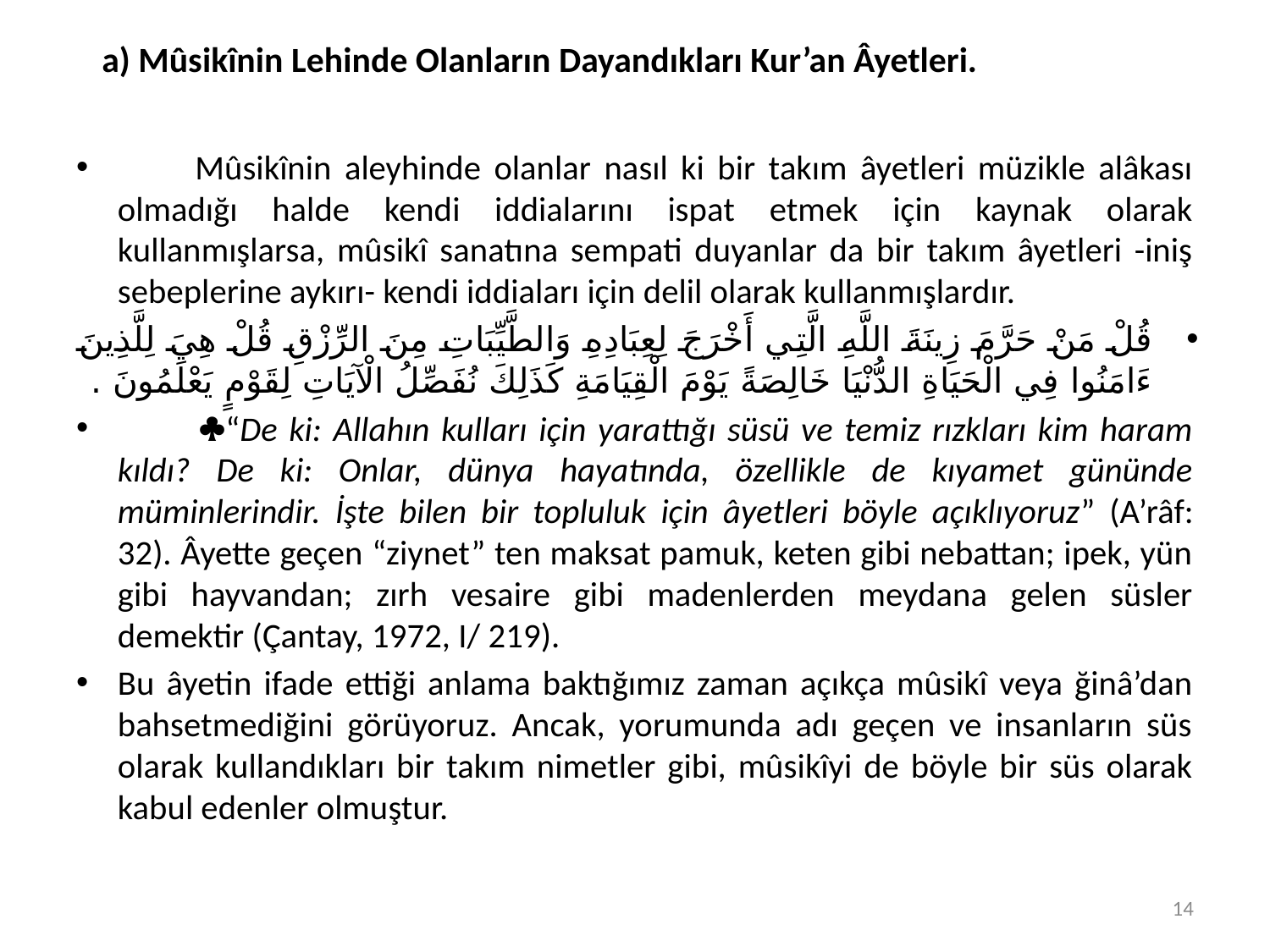

# a) Mûsikînin Lehinde Olanların Dayandıkları Kur’an Âyetleri.
	Mûsikînin aleyhinde olanlar nasıl ki bir takım âyetleri müzikle alâkası olmadığı halde kendi iddialarını ispat etmek için kaynak olarak kullanmışlarsa, mûsikî sanatına sempati duyanlar da bir takım âyetleri -iniş sebeplerine aykırı- kendi iddiaları için delil olarak kullanmışlardır.
قُلْ مَنْ حَرَّمَ زِينَةَ اللَّهِ الَّتِي أَخْرَجَ لِعِبَادِهِ وَالطَّيِّبَاتِ مِنَ الرِّزْقِ قُلْ هِيَ لِلَّذِينَ ءَامَنُوا فِي الْحَيَاةِ الدُّنْيَا خَالِصَةً يَوْمَ الْقِيَامَةِ كَذَلِكَ نُفَصِّلُ الْآيَاتِ لِقَوْمٍ يَعْلَمُونَ .
 	♣“De ki: Allahın kulları için yarattığı süsü ve temiz rızkları kim haram kıldı? De ki: Onlar, dünya hayatında, özellikle de kıyamet gününde müminlerindir. İşte bilen bir topluluk için âyetleri böyle açıklıyoruz” (A’râf: 32). Âyette geçen “ziynet” ten maksat pamuk, keten gibi nebattan; ipek, yün gibi hayvandan; zırh vesaire gibi madenlerden meydana gelen süsler demektir (Çantay, 1972, I/ 219).
Bu âyetin ifade ettiği anlama baktığımız zaman açıkça mûsikî veya ğinâ’dan bahsetmediğini görüyoruz. Ancak, yorumunda adı geçen ve insanların süs olarak kullandıkları bir takım nimetler gibi, mûsikîyi de böyle bir süs olarak kabul edenler olmuştur.

14